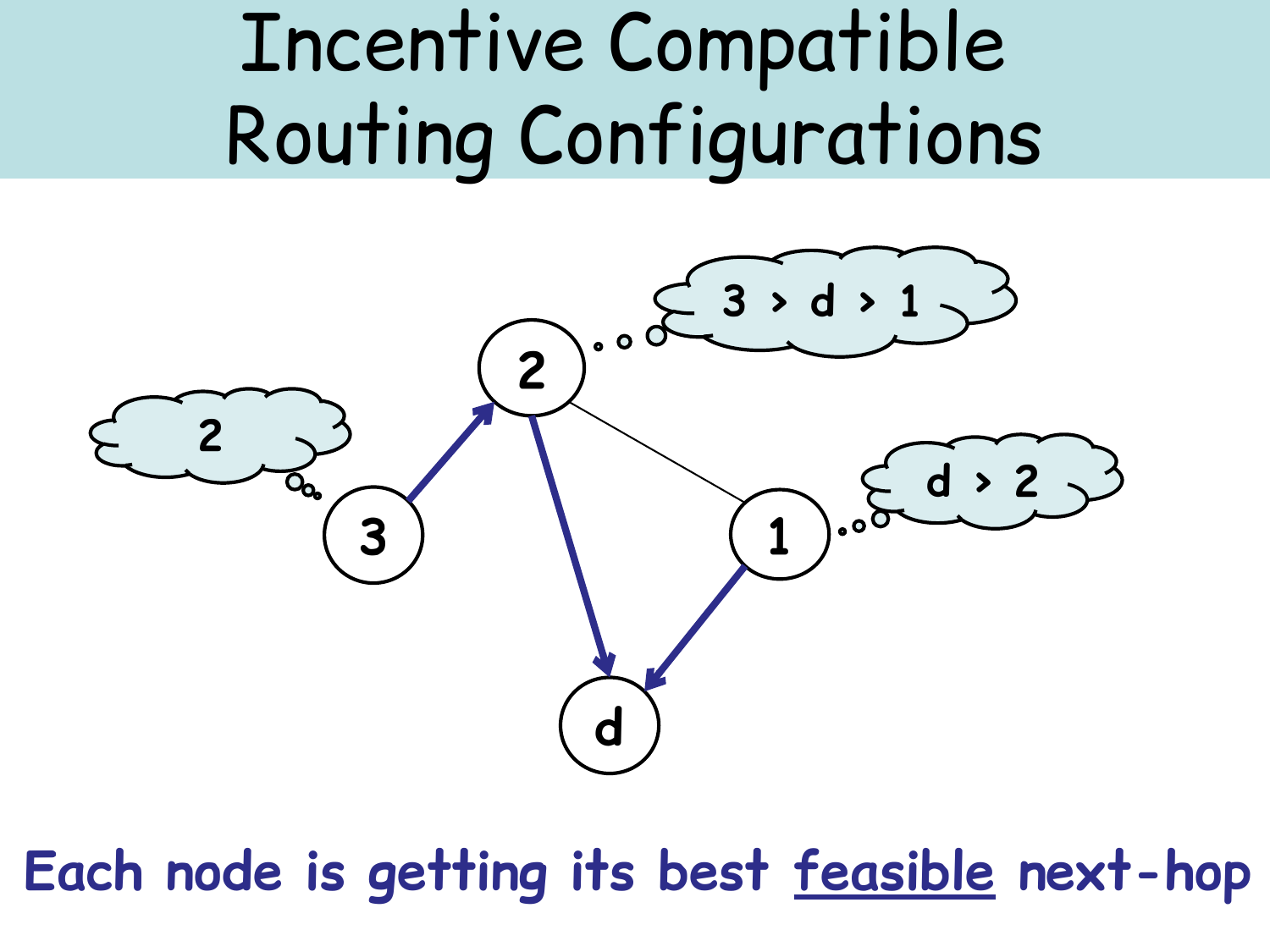

# Incentive Compatible Routing Configurations
3 > d > 1
2
2
d > 2
3
1
d
Each node is getting its best feasible next-hop